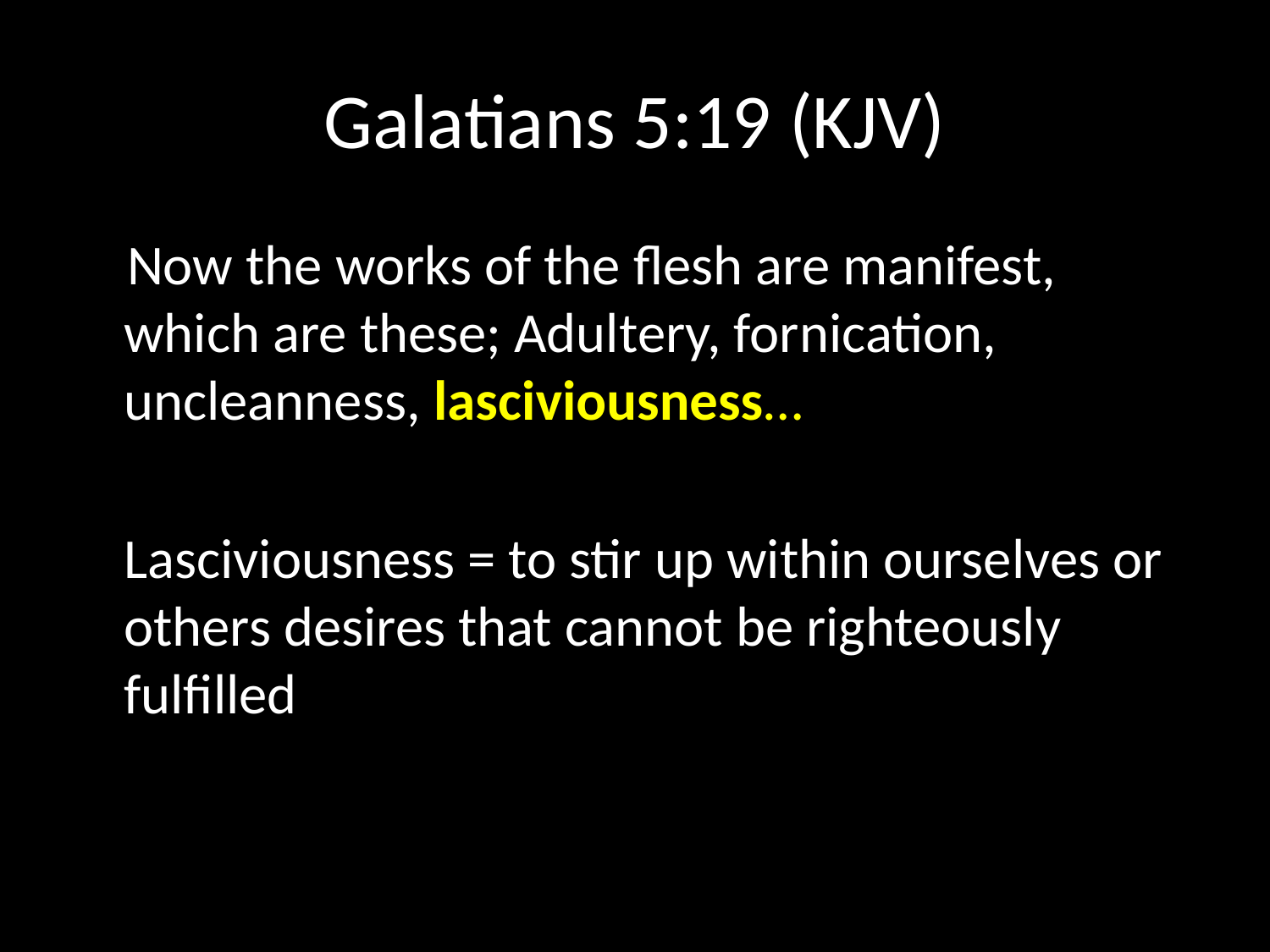

# Galatians 5:19 (KJV)
    Now the works of the flesh are manifest, which are these; Adultery, fornication, uncleanness, lasciviousness…

	Lasciviousness = to stir up within ourselves or others desires that cannot be righteously fulfilled